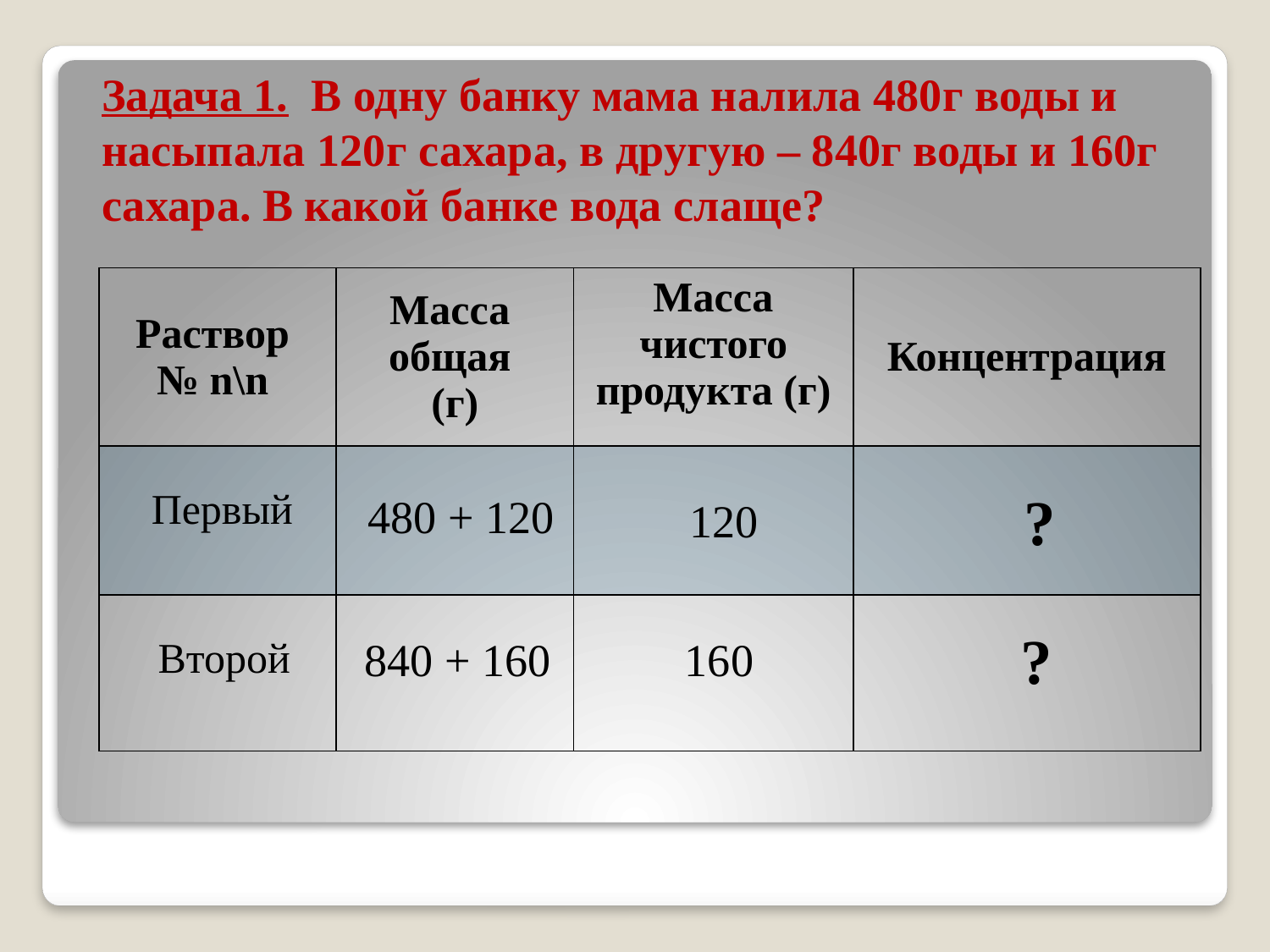

Задача 1.  В одну банку мама налила 480г воды и насыпала 120г сахара, в другую – 840г воды и 160г сахара. В какой банке вода слаще?

| Раствор № n\n | Масса общая (г) | Масса чистого продукта (г) | Концентрация |
| --- | --- | --- | --- |
|  |  |  |  |
|  |  |  |  |
Первый
?
480 + 120
120
 ?
   Второй
  840 + 160
160
#